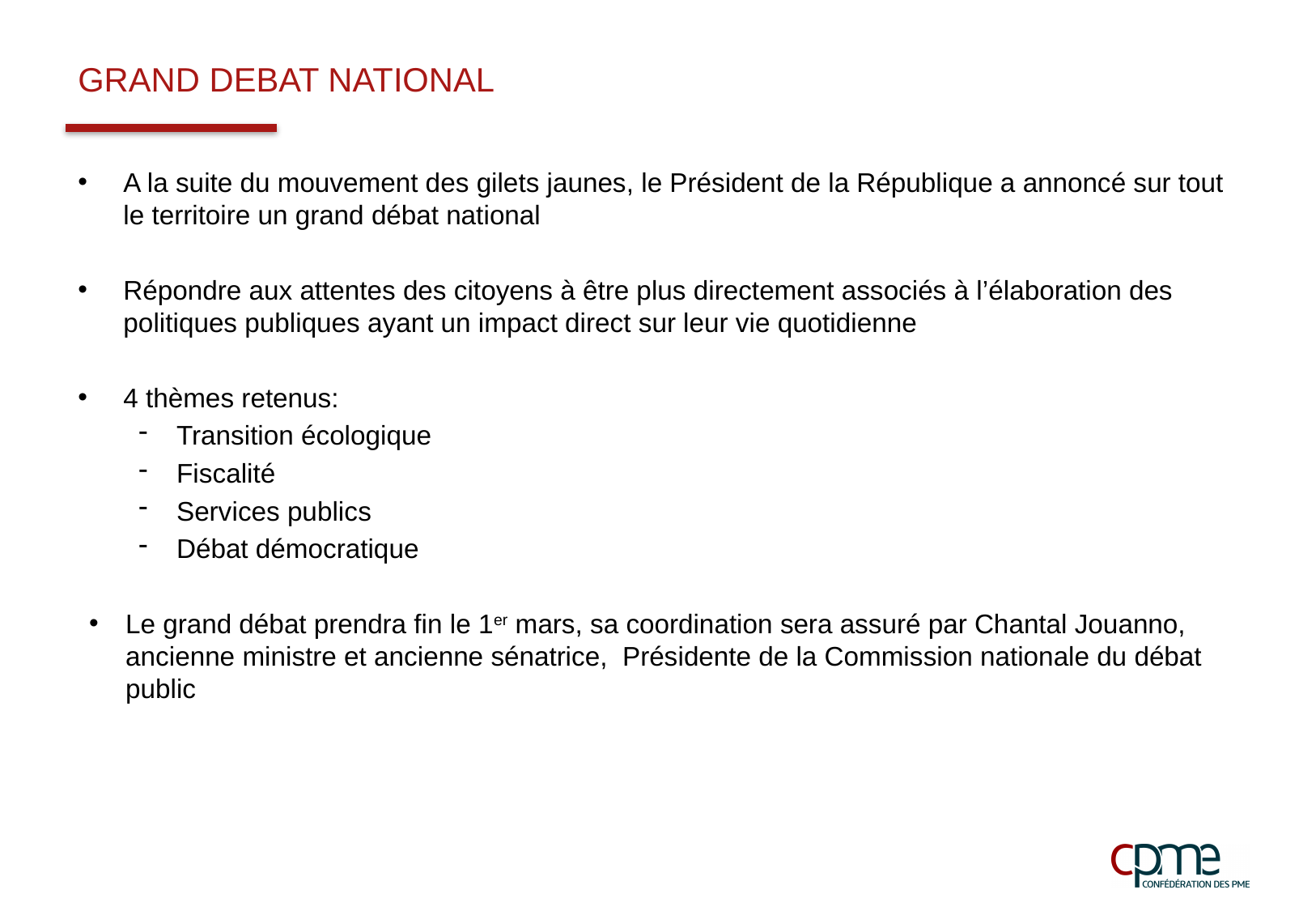

# GRAND DEBAT NATIONAL
A la suite du mouvement des gilets jaunes, le Président de la République a annoncé sur tout le territoire un grand débat national

Répondre aux attentes des citoyens à être plus directement associés à l’élaboration des politiques publiques ayant un impact direct sur leur vie quotidienne

4 thèmes retenus:
Transition écologique
Fiscalité
Services publics
Débat démocratique

Le grand débat prendra fin le 1er mars, sa coordination sera assuré par Chantal Jouanno, ancienne ministre et ancienne sénatrice,  Présidente de la Commission nationale du débat public